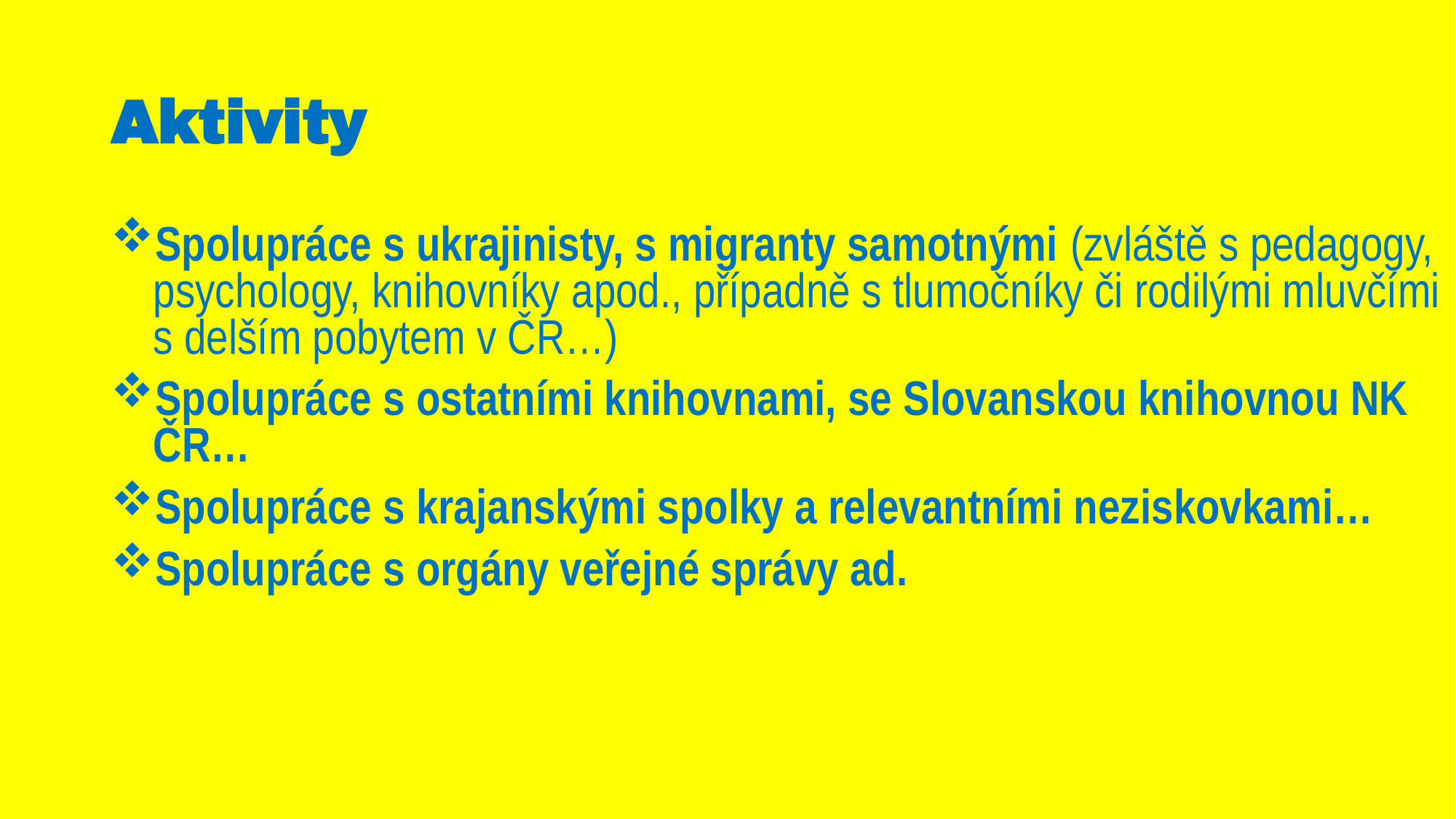

# Aktivity
Spolupráce s ukrajinisty, s migranty samotnými (zvláště s pedagogy, psychology, knihovníky apod., případně s tlumočníky či rodilými mluvčími s delším pobytem v ČR…)
Spolupráce s ostatními knihovnami, se Slovanskou knihovnou NK ČR…
Spolupráce s krajanskými spolky a relevantními neziskovkami…
Spolupráce s orgány veřejné správy ad.